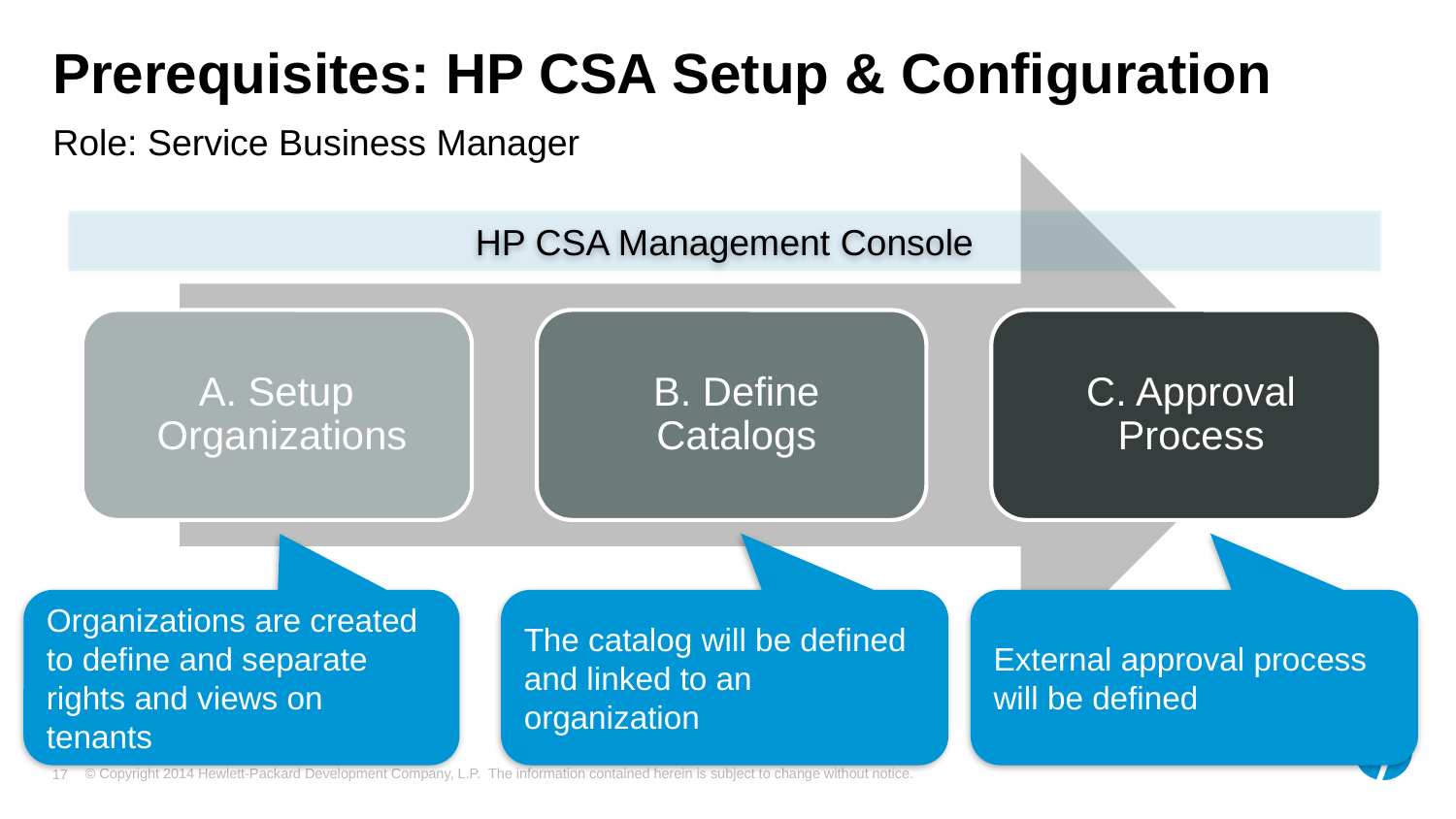

# Prerequisites: HP CSA Setup & Configuration
Role: Service Business Manager
A. Setup  Organizations
B. Define Catalogs
C. Approval Process
HP CSA Management Console
Organizations are created to define and separate rights and views on tenants
The catalog will be defined and linked to an organization
External approval process will be defined